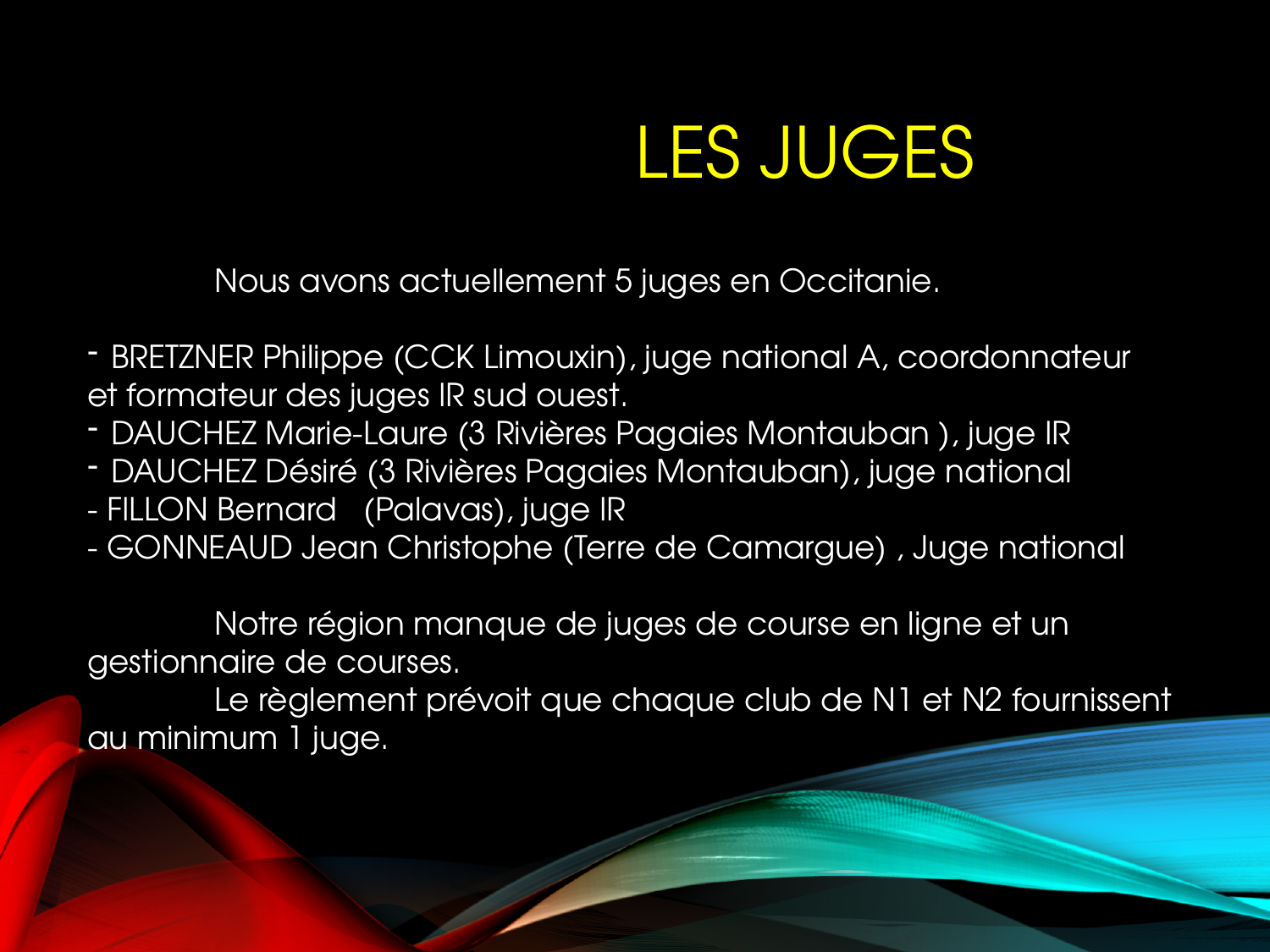

# LES JUGES

	Nous avons actuellement 5 juges en Occitanie.

BRETZNER Philippe (CCK Limouxin), juge national A, coordonnateur
et formateur des juges IR sud ouest.
DAUCHEZ Marie-Laure (3 Rivières Pagaies Montauban ), juge IR
DAUCHEZ Désiré (3 Rivières Pagaies Montauban), juge national
- FILLON Bernard   (Palavas), juge IR
- GONNEAUD Jean Christophe (Terre de Camargue) , Juge national

	Notre région manque de juges de course en ligne et un gestionnaire de courses.
	Le règlement prévoit que chaque club de N1 et N2 fournissent au minimum 1 juge.